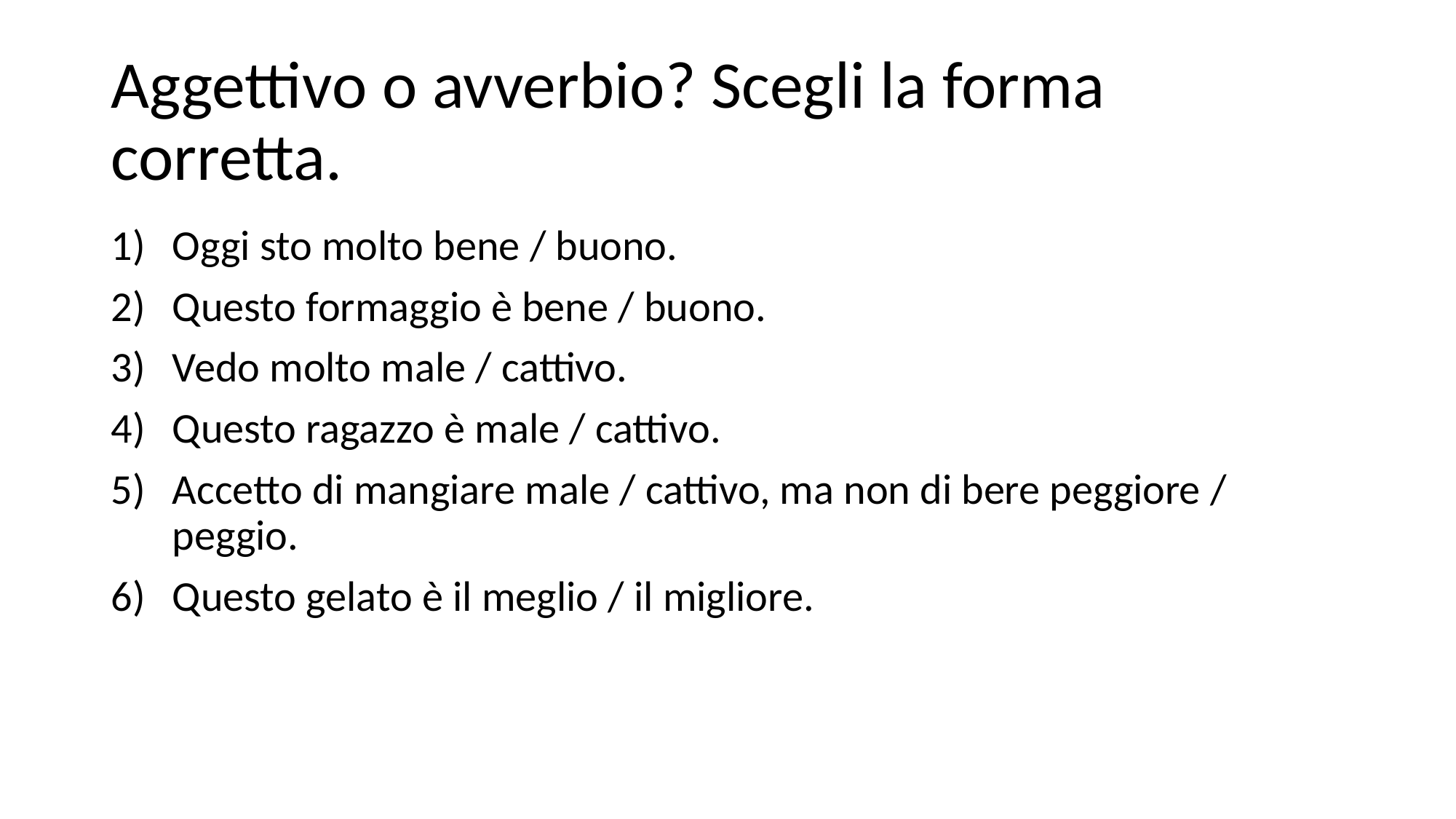

# Aggettivo o avverbio? Scegli la forma corretta.
Oggi sto molto bene / buono.
Questo formaggio è bene / buono.
Vedo molto male / cattivo.
Questo ragazzo è male / cattivo.
Accetto di mangiare male / cattivo, ma non di bere peggiore / peggio.
Questo gelato è il meglio / il migliore.